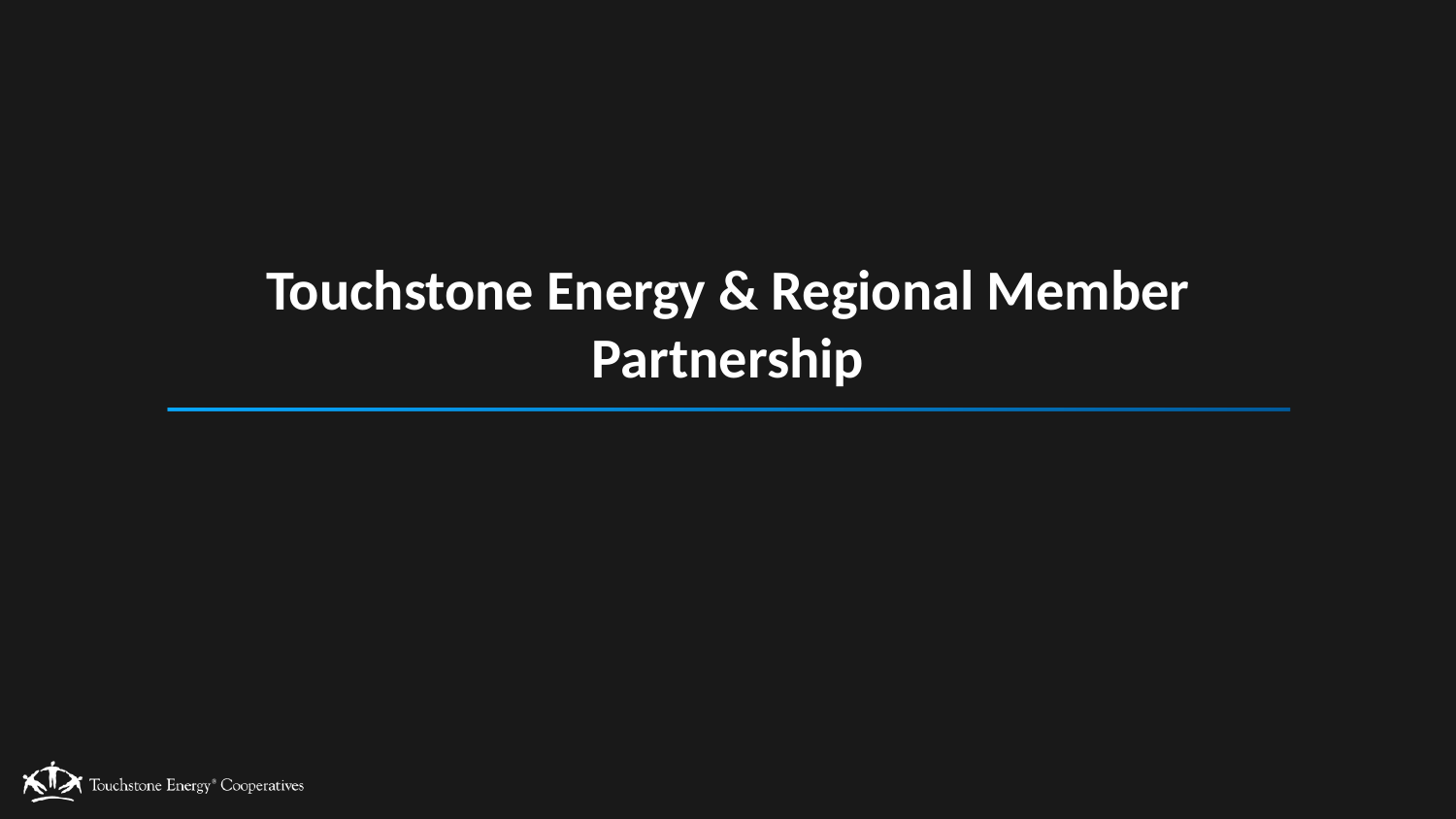

# Touchstone Energy & Regional Member Partnership